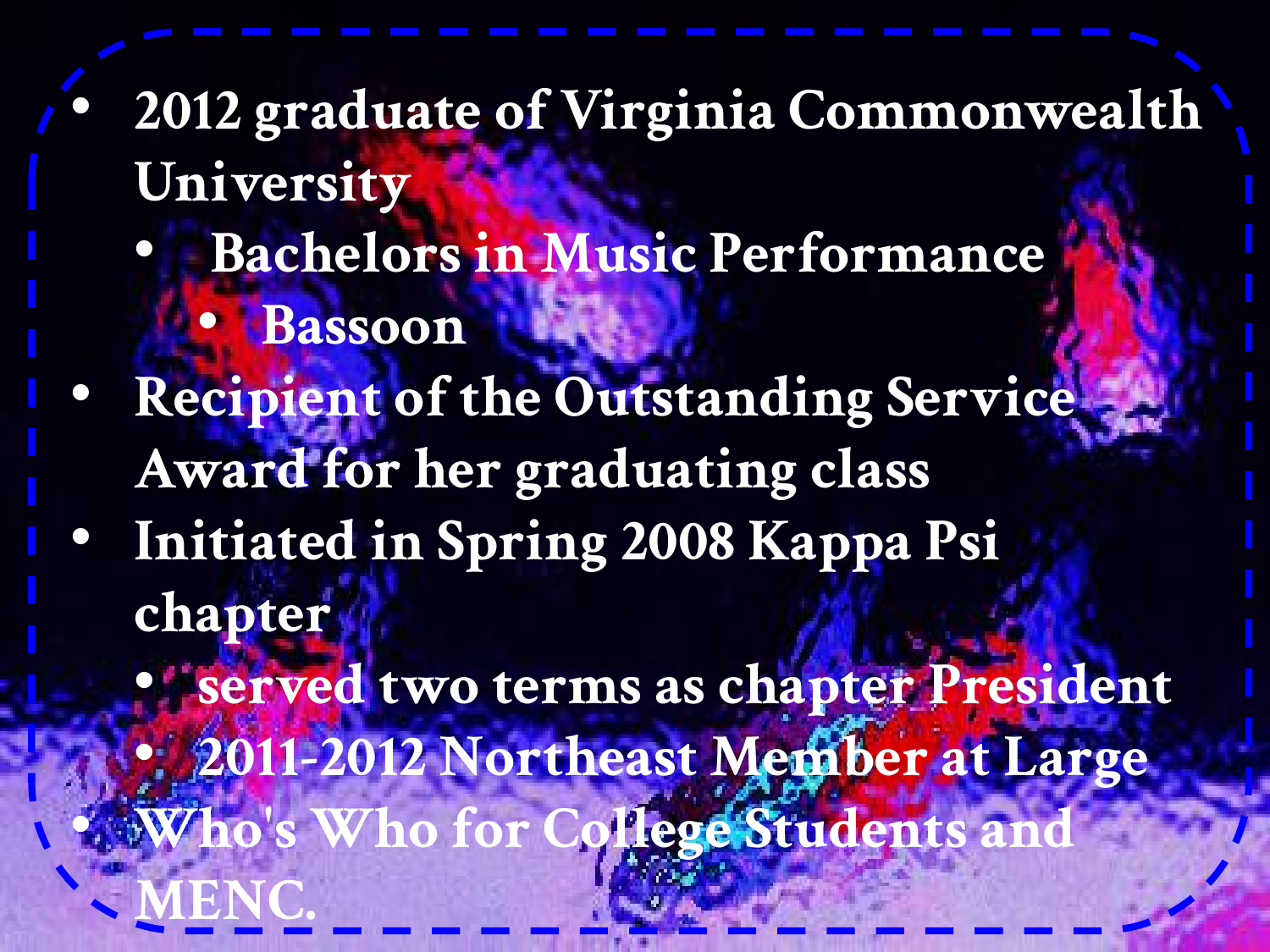

2012 graduate of Virginia Commonwealth University
 Bachelors in Music Performance
Bassoon
Recipient of the Outstanding Service Award for her graduating class
Initiated in Spring 2008 Kappa Psi chapter
served two terms as chapter President
2011-2012 Northeast Member at Large
Who's Who for College Students and MENC.